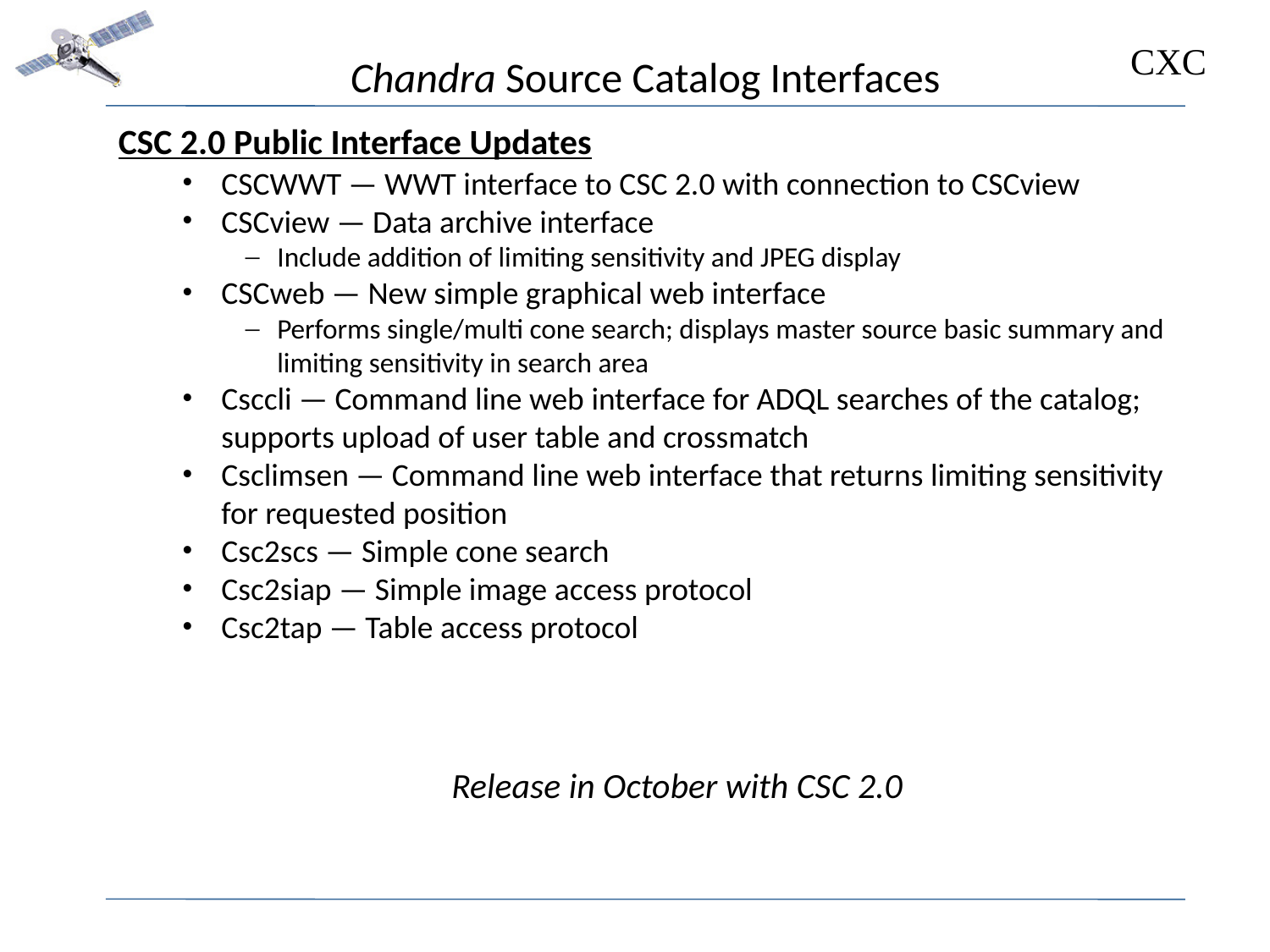

# Chandra Source Catalog Interfaces
CSC 2.0 Public Interface Updates
CSCWWT — WWT interface to CSC 2.0 with connection to CSCview
CSCview — Data archive interface
Include addition of limiting sensitivity and JPEG display
CSCweb — New simple graphical web interface
Performs single/multi cone search; displays master source basic summary and limiting sensitivity in search area
Csccli — Command line web interface for ADQL searches of the catalog;  supports upload of user table and crossmatch
Csclimsen — Command line web interface that returns limiting sensitivity for requested position
Csc2scs — Simple cone search
Csc2siap — Simple image access protocol
Csc2tap — Table access protocol

Release in October with CSC 2.0